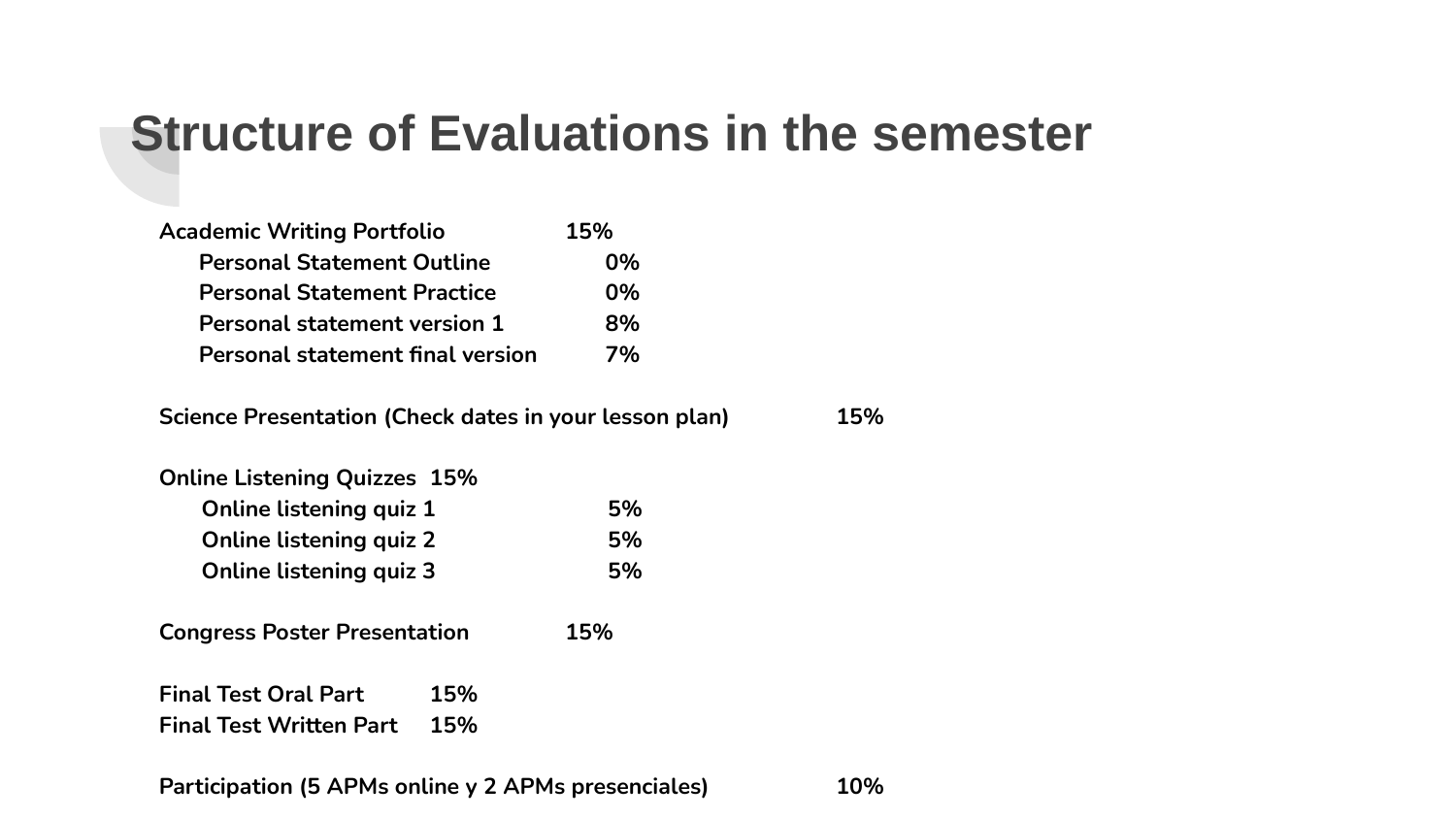

# Structure of Evaluations in the semester
Academic Writing Portfolio					15%
Personal Statement Outline 			0%
Personal Statement Practice          		0%
Personal statement version 1		8%
Personal statement final version 		7%

Science Presentation (Check dates in your lesson plan)	15%

Online Listening Quizzes						15%
Online listening quiz 1                    		5%
Online listening quiz 2                   		5%
Online listening quiz 3                    		5%

Congress Poster Presentation					15%

Final Test Oral Part						15%
Final Test Written Part						15%

Participation (5 APMs online y 2 APMs presenciales)	10%